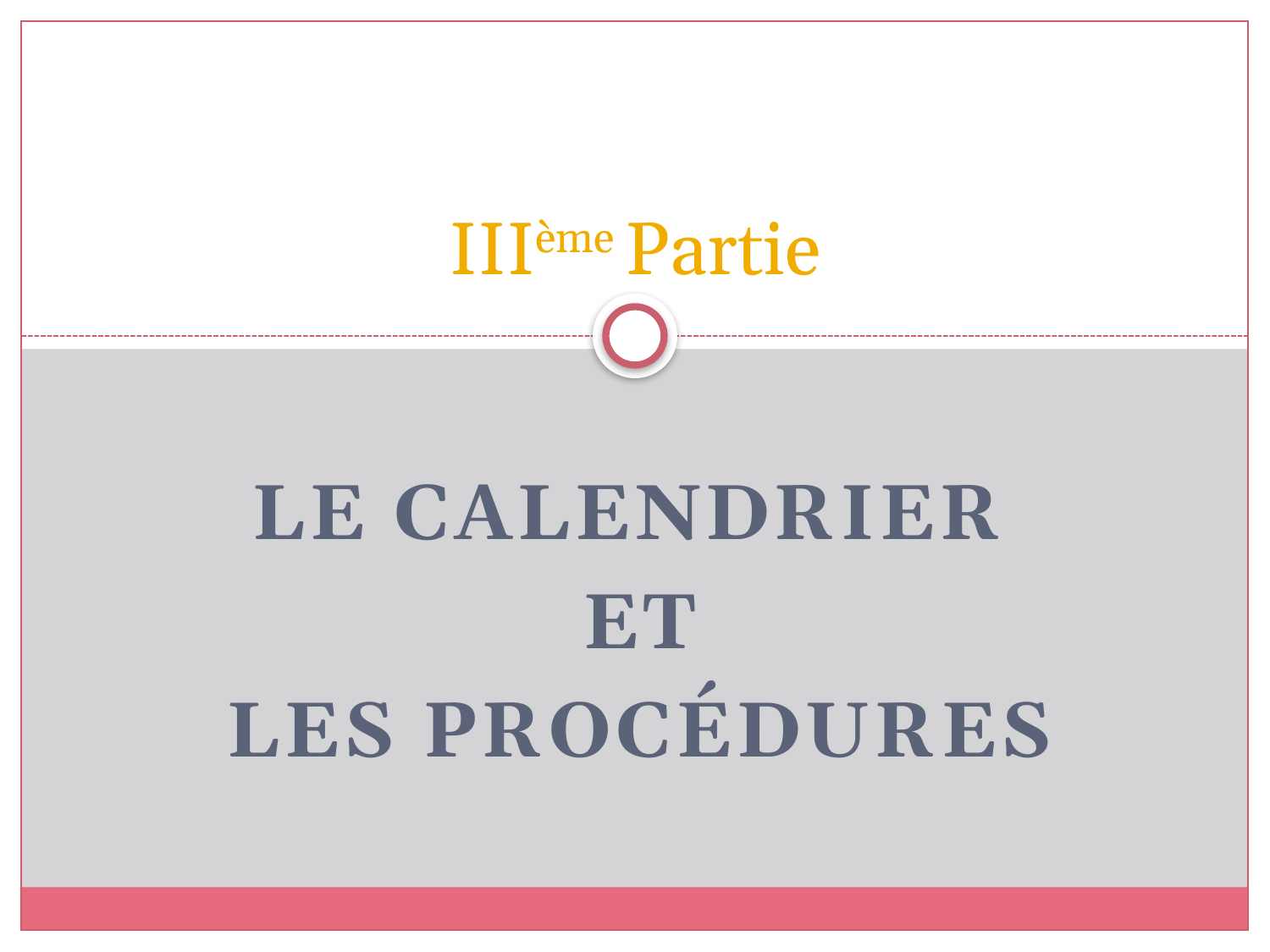

# IIIème Partie
Le calendrier
Et
Les procédures